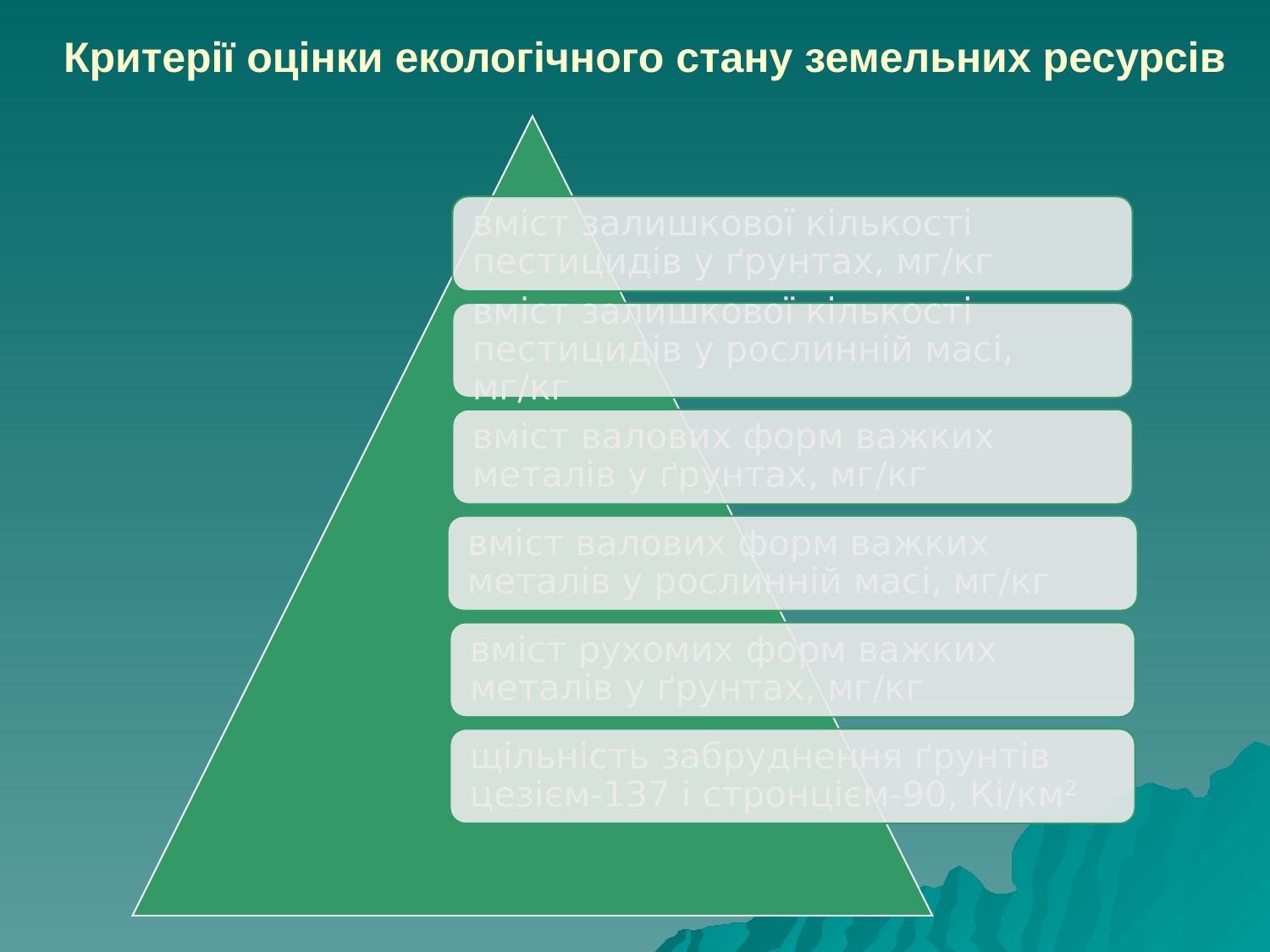

# Критерії оцінки екологічного стану земельних ресурсів
вміст залишкової кількості пестицидів у ґрунтах, мг/кг
вміст залишкової кількості пестицидів у рослинній масі, мг/кг
вміст валових форм важких металів у ґрунтах, мг/кг
вміст валових форм важких металів у рослинній масі, мг/кг
вміст рухомих форм важких металів у ґрунтах, мг/кг
щільність забруднення ґрунтів цезієм-137 і стронцієм-90, Кі/км2